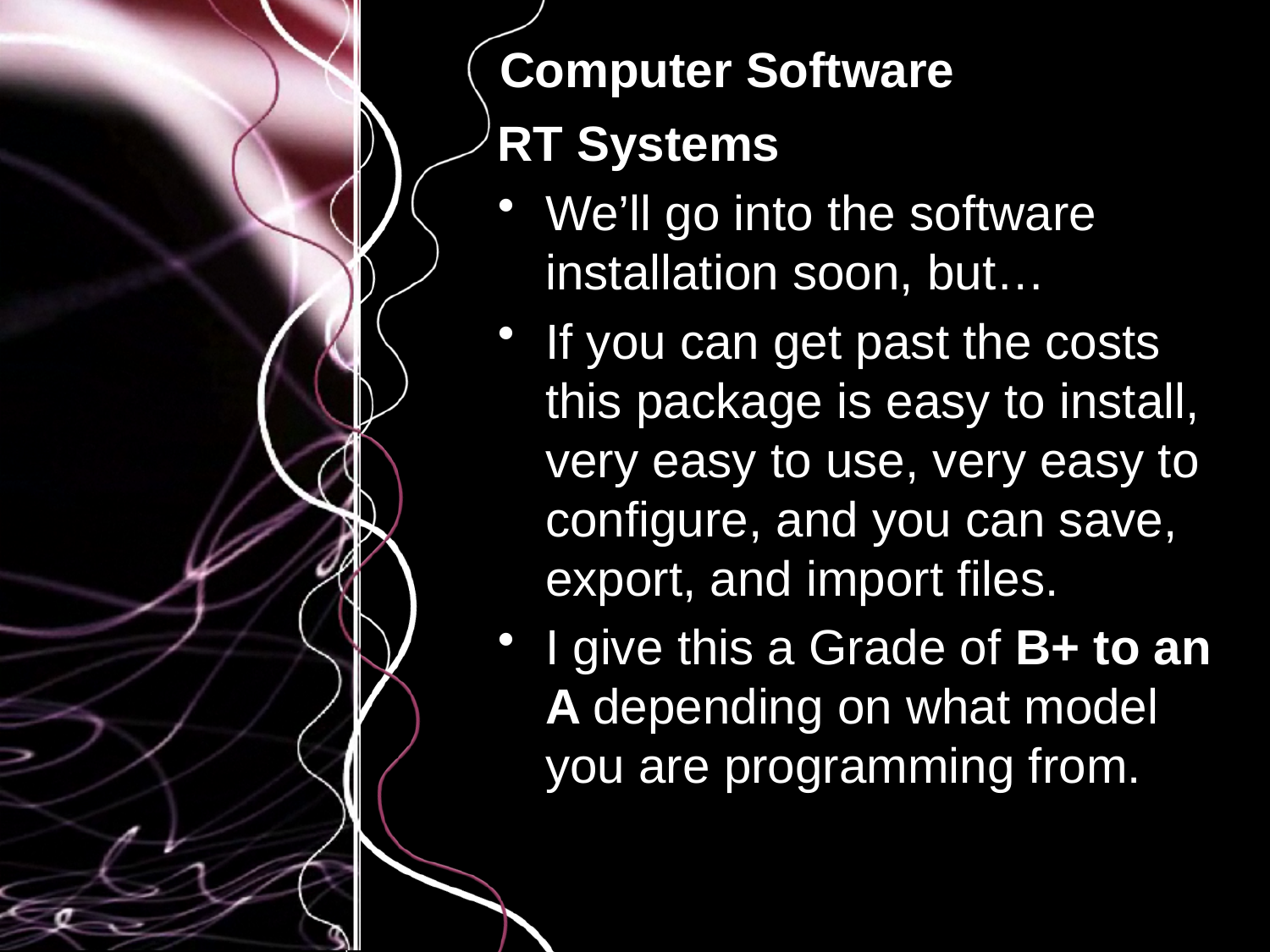

# Computer Software
RT Systems
We’ll go into the software installation soon, but…
If you can get past the costs this package is easy to install, very easy to use, very easy to configure, and you can save, export, and import files.
I give this a Grade of B+ to an A depending on what model you are programming from.